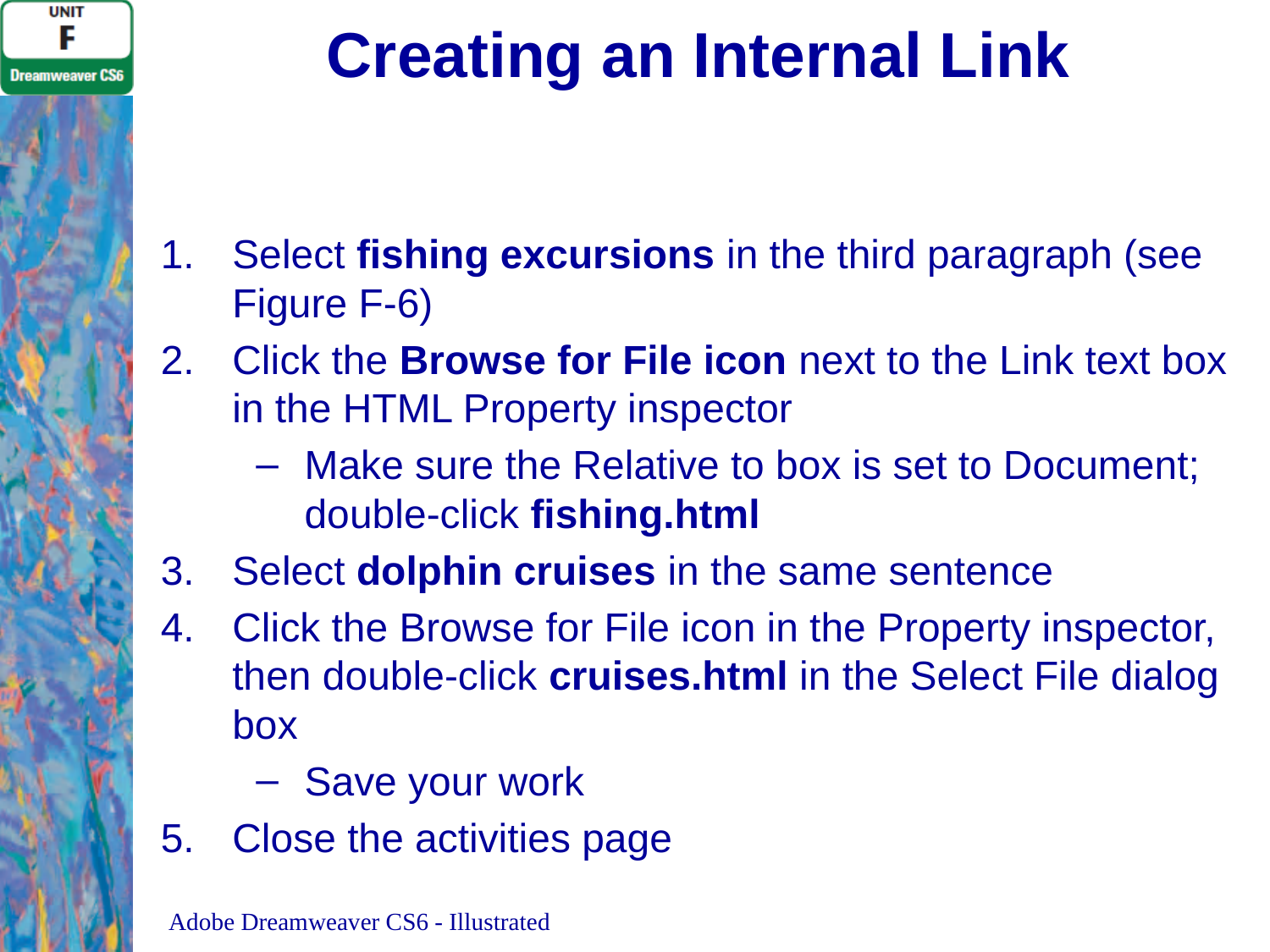

# Creating an Internal Link
Select fishing excursions in the third paragraph (see Figure F-6)
Click the Browse for File icon next to the Link text box in the HTML Property inspector
Make sure the Relative to box is set to Document; double-click fishing.html
Select dolphin cruises in the same sentence
Click the Browse for File icon in the Property inspector, then double-click cruises.html in the Select File dialog box
Save your work
Close the activities page
Adobe Dreamweaver CS6 - Illustrated